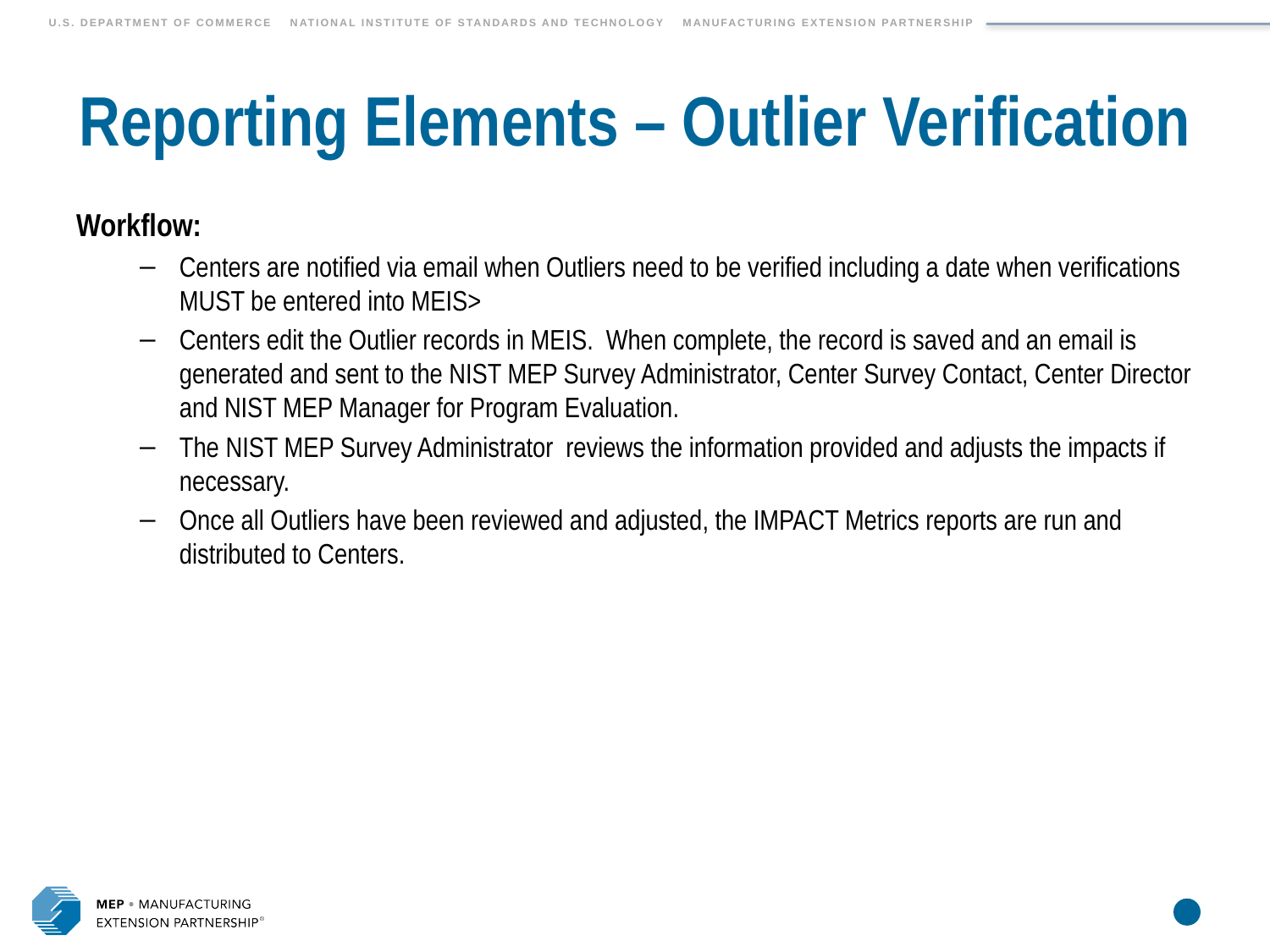

# Reporting Elements – Outlier Verification
Workflow:
Centers are notified via email when Outliers need to be verified including a date when verifications MUST be entered into MEIS>
Centers edit the Outlier records in MEIS.  When complete, the record is saved and an email is generated and sent to the NIST MEP Survey Administrator, Center Survey Contact, Center Director and NIST MEP Manager for Program Evaluation.
The NIST MEP Survey Administrator  reviews the information provided and adjusts the impacts if necessary.
Once all Outliers have been reviewed and adjusted, the IMPACT Metrics reports are run and distributed to Centers.